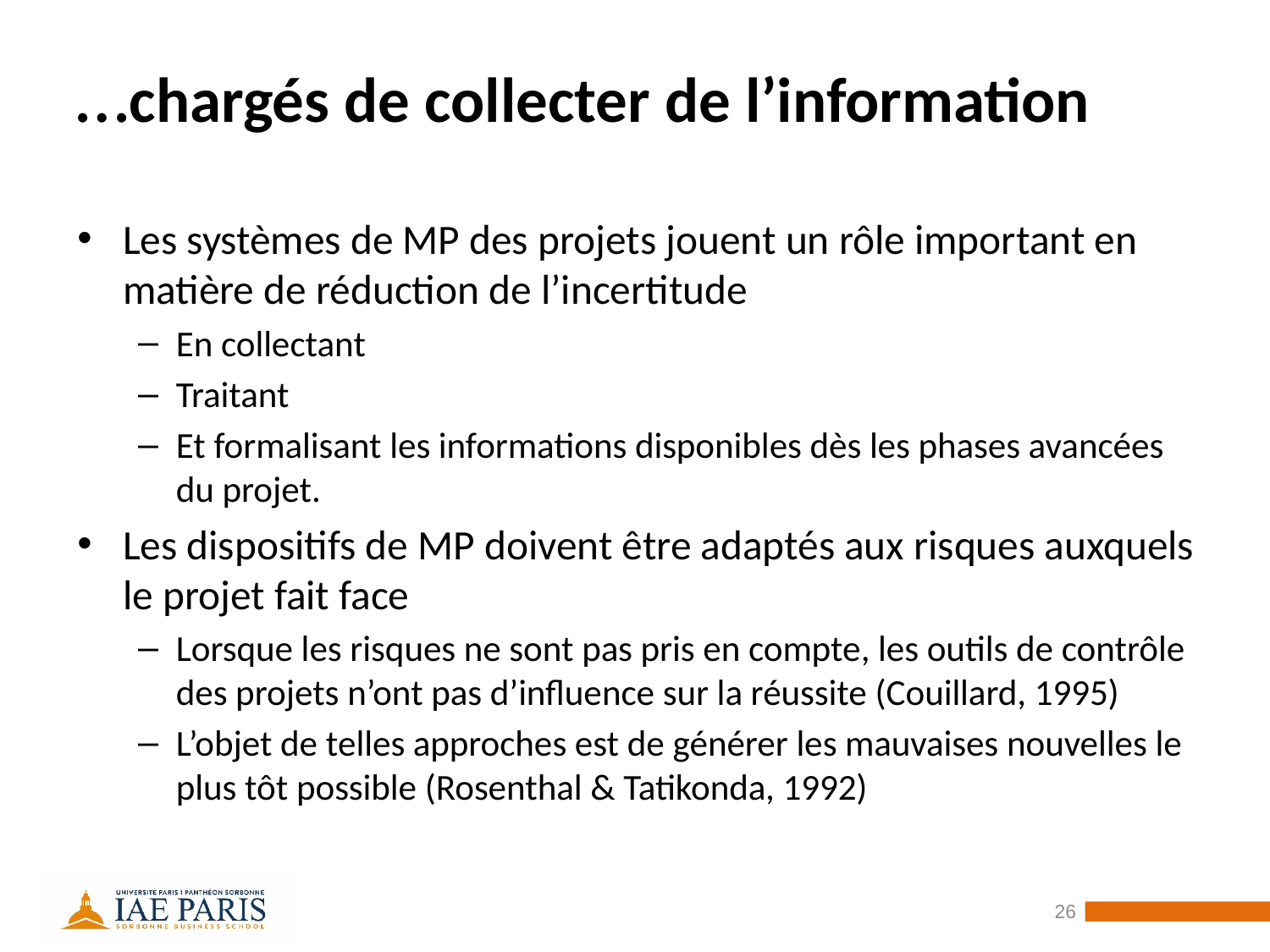

# …chargés de collecter de l’information
Les systèmes de MP des projets jouent un rôle important en matière de réduction de l’incertitude
En collectant
Traitant
Et formalisant les informations disponibles dès les phases avancées du projet.
Les dispositifs de MP doivent être adaptés aux risques auxquels le projet fait face
Lorsque les risques ne sont pas pris en compte, les outils de contrôle des projets n’ont pas d’influence sur la réussite (Couillard, 1995)
L’objet de telles approches est de générer les mauvaises nouvelles le plus tôt possible (Rosenthal & Tatikonda, 1992)
26